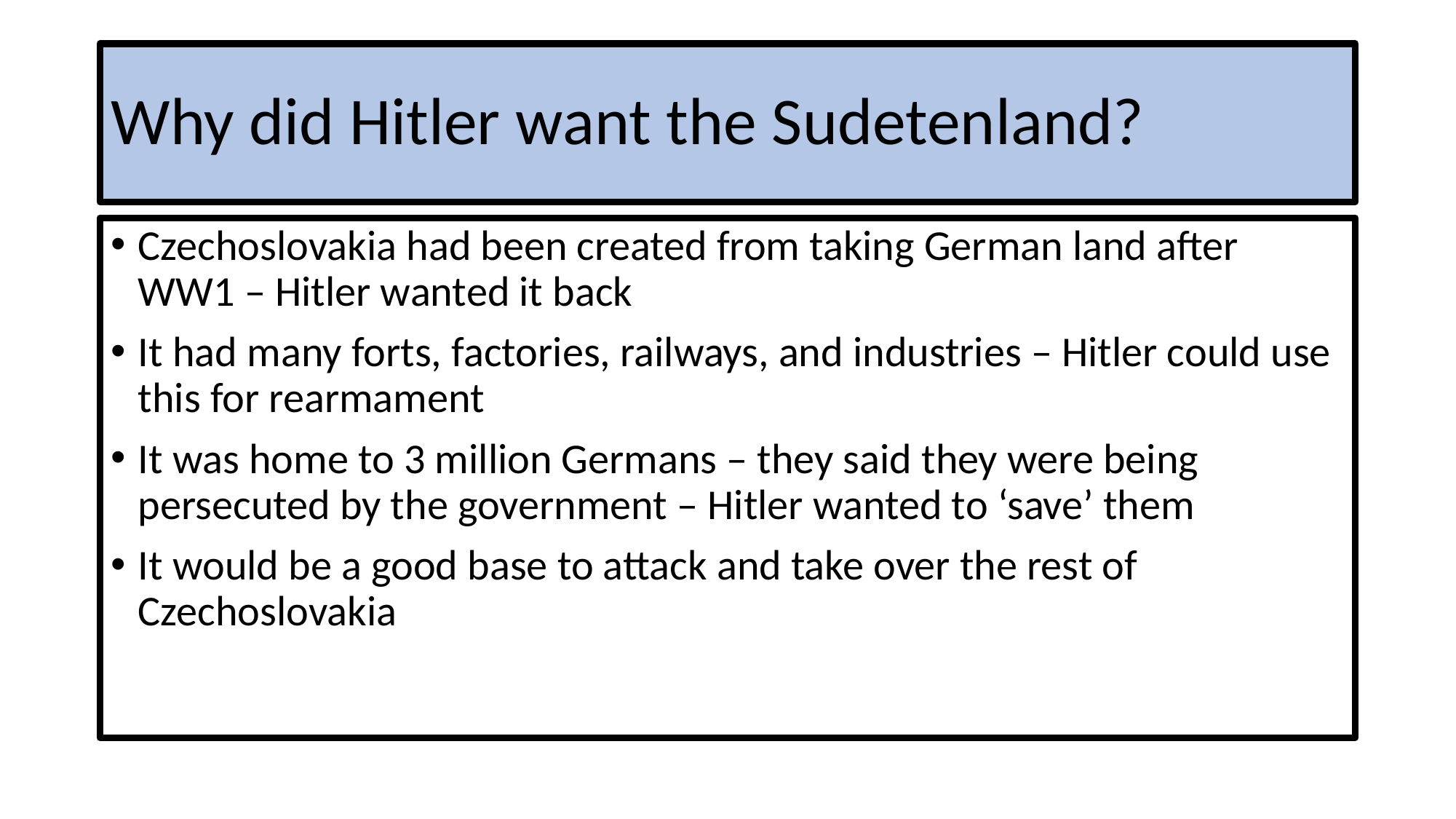

# Why did Hitler want the Sudetenland?
Czechoslovakia had been created from taking German land after WW1 – Hitler wanted it back
It had many forts, factories, railways, and industries – Hitler could use this for rearmament
It was home to 3 million Germans – they said they were being persecuted by the government – Hitler wanted to ‘save’ them
It would be a good base to attack and take over the rest of Czechoslovakia